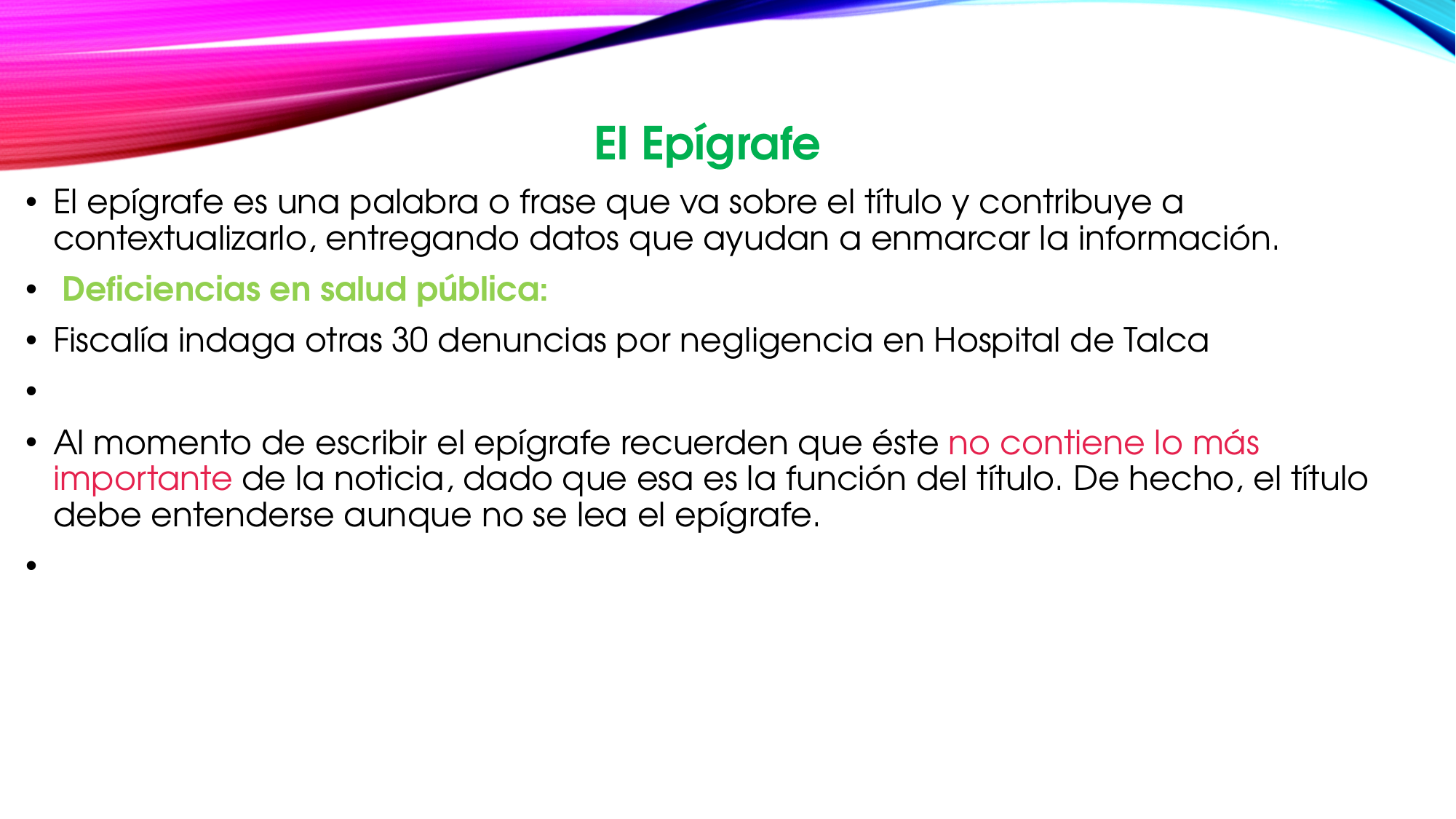

El Epígrafe
El epígrafe es una palabra o frase que va sobre el título y contribuye a contextualizarlo, entregando datos que ayudan a enmarcar la información.
 Deficiencias en salud pública:
Fiscalía indaga otras 30 denuncias por negligencia en Hospital de Talca

Al momento de escribir el epígrafe recuerden que éste no contiene lo más importante de la noticia, dado que esa es la función del título. De hecho, el título debe entenderse aunque no se lea el epígrafe.